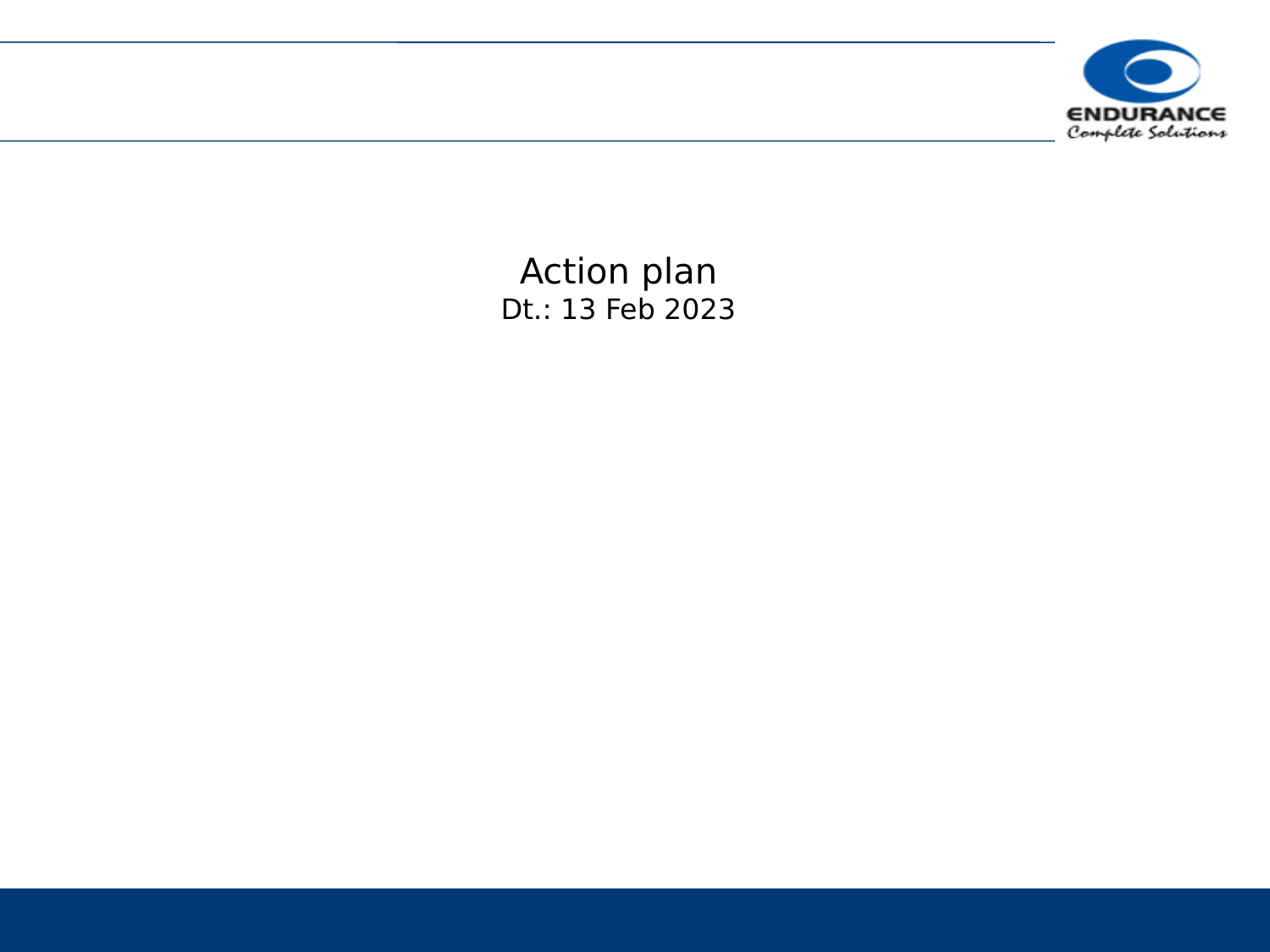

# Action plan Dt.: 13 Feb 2023